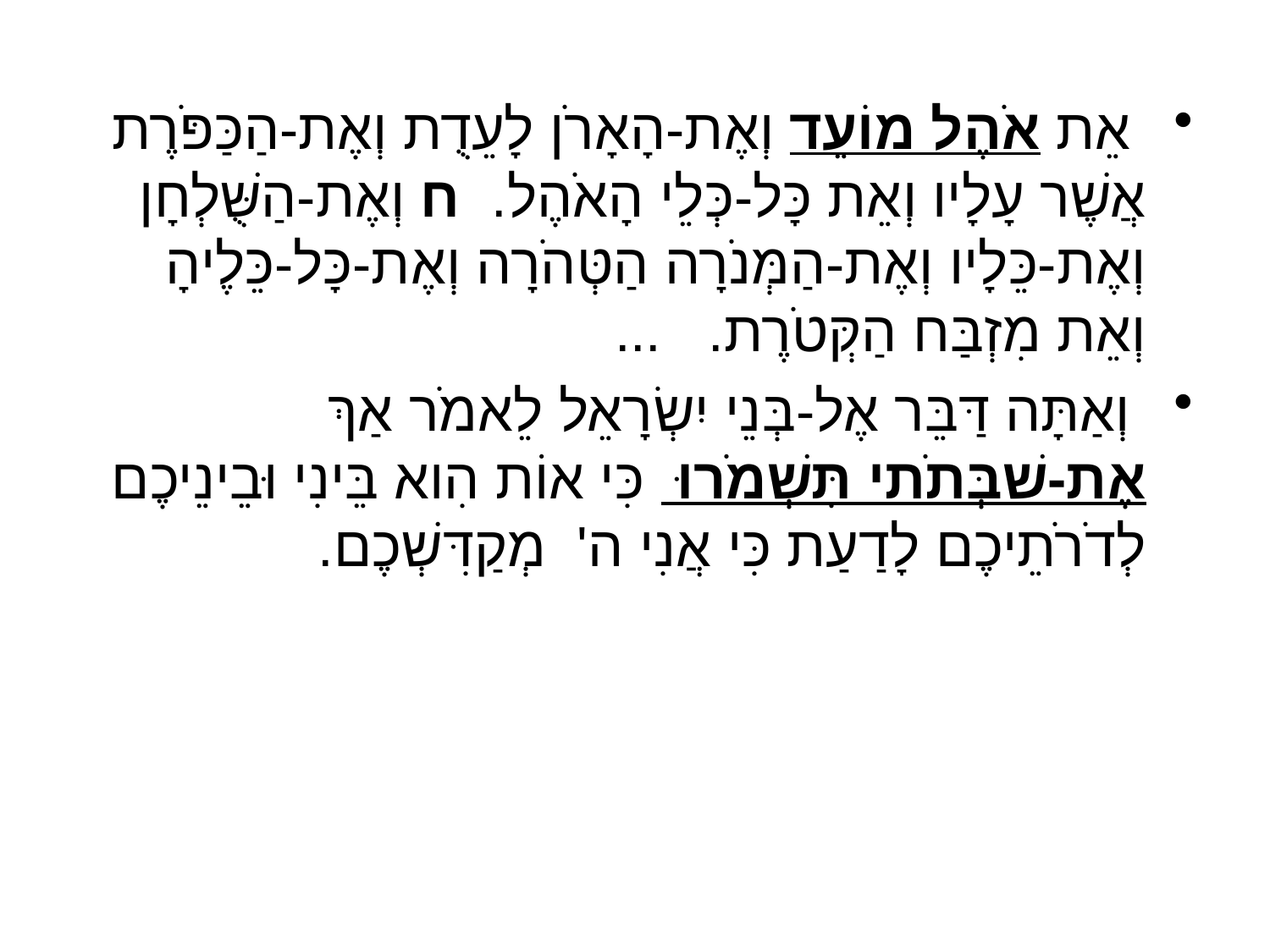

#
 אֵת אֹהֶל מוֹעֵד וְאֶת-הָאָרֹן לָעֵדֻת וְאֶת-הַכַּפֹּרֶת אֲשֶׁר עָלָיו וְאֵת כָּל-כְּלֵי הָאֹהֶל.  ח וְאֶת-הַשֻּׁלְחָן וְאֶת-כֵּלָיו וְאֶת-הַמְּנֹרָה הַטְּהֹרָה וְאֶת-כָּל-כֵּלֶיהָ וְאֵת מִזְבַּח הַקְּטֹרֶת.   ...
 וְאַתָּה דַּבֵּר אֶל-בְּנֵי יִשְׂרָאֵל לֵאמֹר אַךְ אֶת-שַׁבְּתֹתַי תִּשְׁמֹרוּ  כִּי אוֹת הִוא בֵּינִי וּבֵינֵיכֶם לְדֹרֹתֵיכֶם לָדַעַת כִּי אֲנִי ה'  מְקַדִּשְׁכֶם.